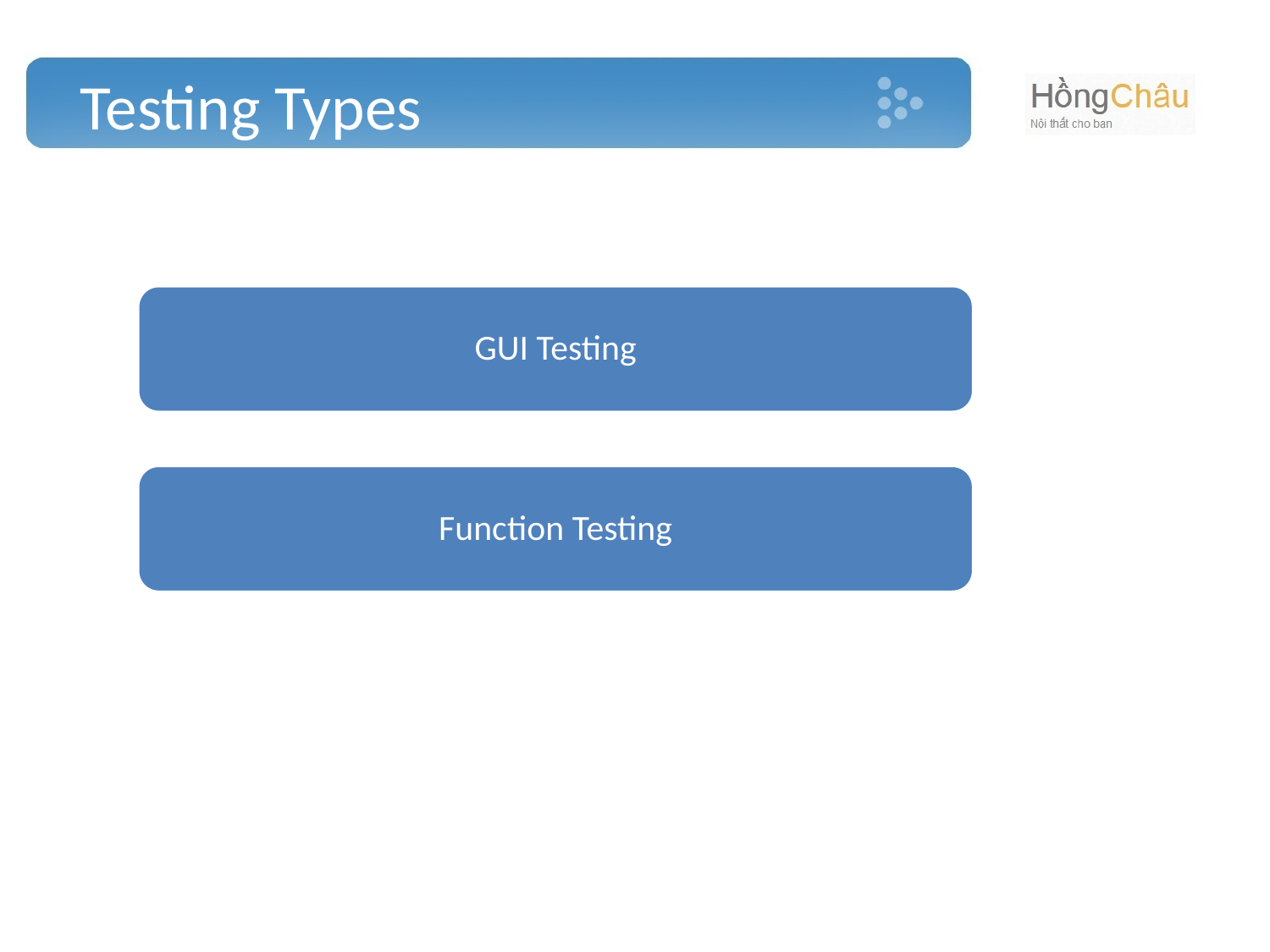

# Testing Types

GUI Testing

Function Testing